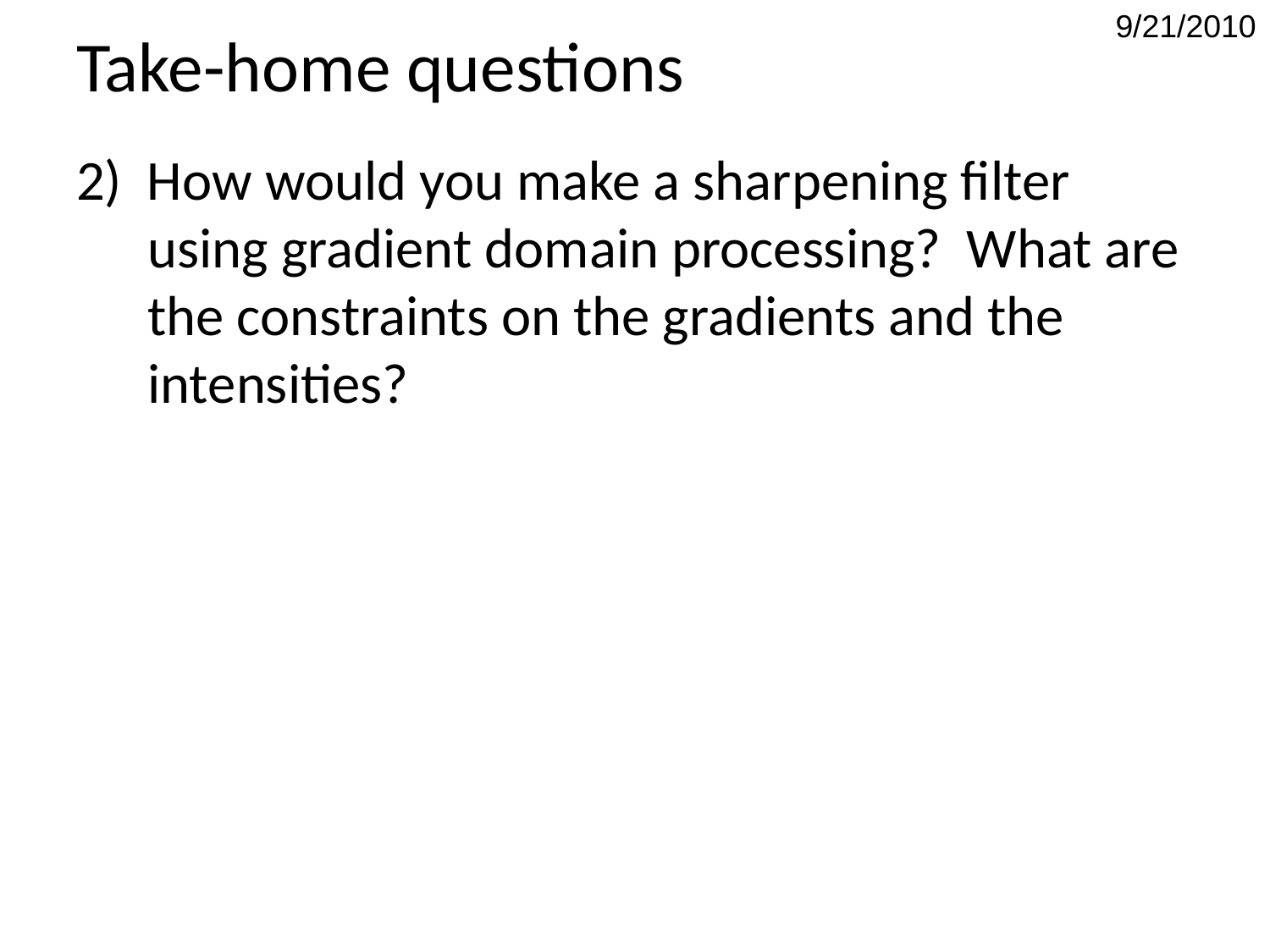

# Take-home questions
9/21/2010
2)  How would you make a sharpening filter using gradient domain processing?  What are the constraints on the gradients and the intensities?